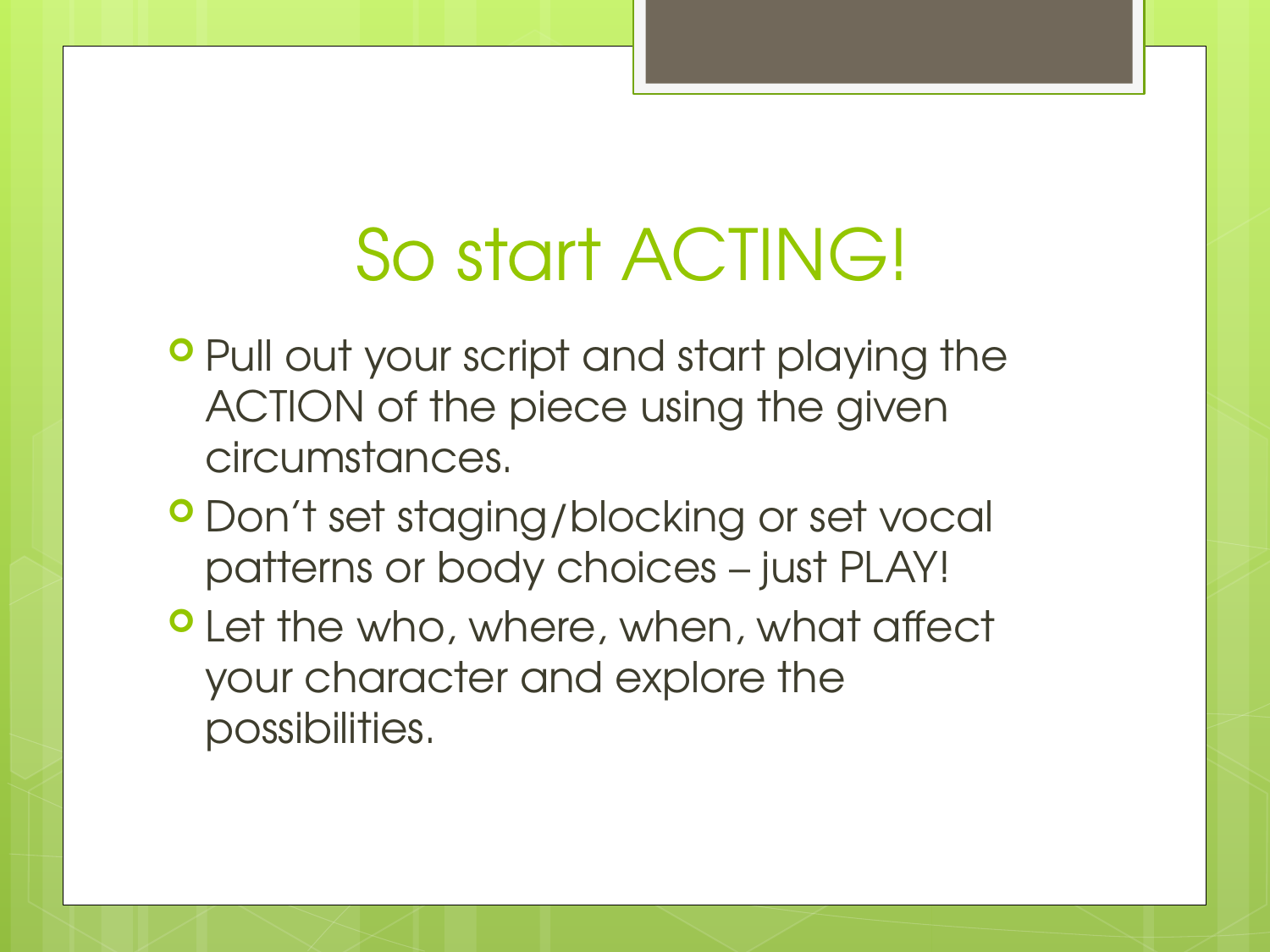

# So start ACTING!
Pull out your script and start playing the ACTION of the piece using the given circumstances.
Don’t set staging/blocking or set vocal patterns or body choices – just PLAY!
Let the who, where, when, what affect your character and explore the possibilities.